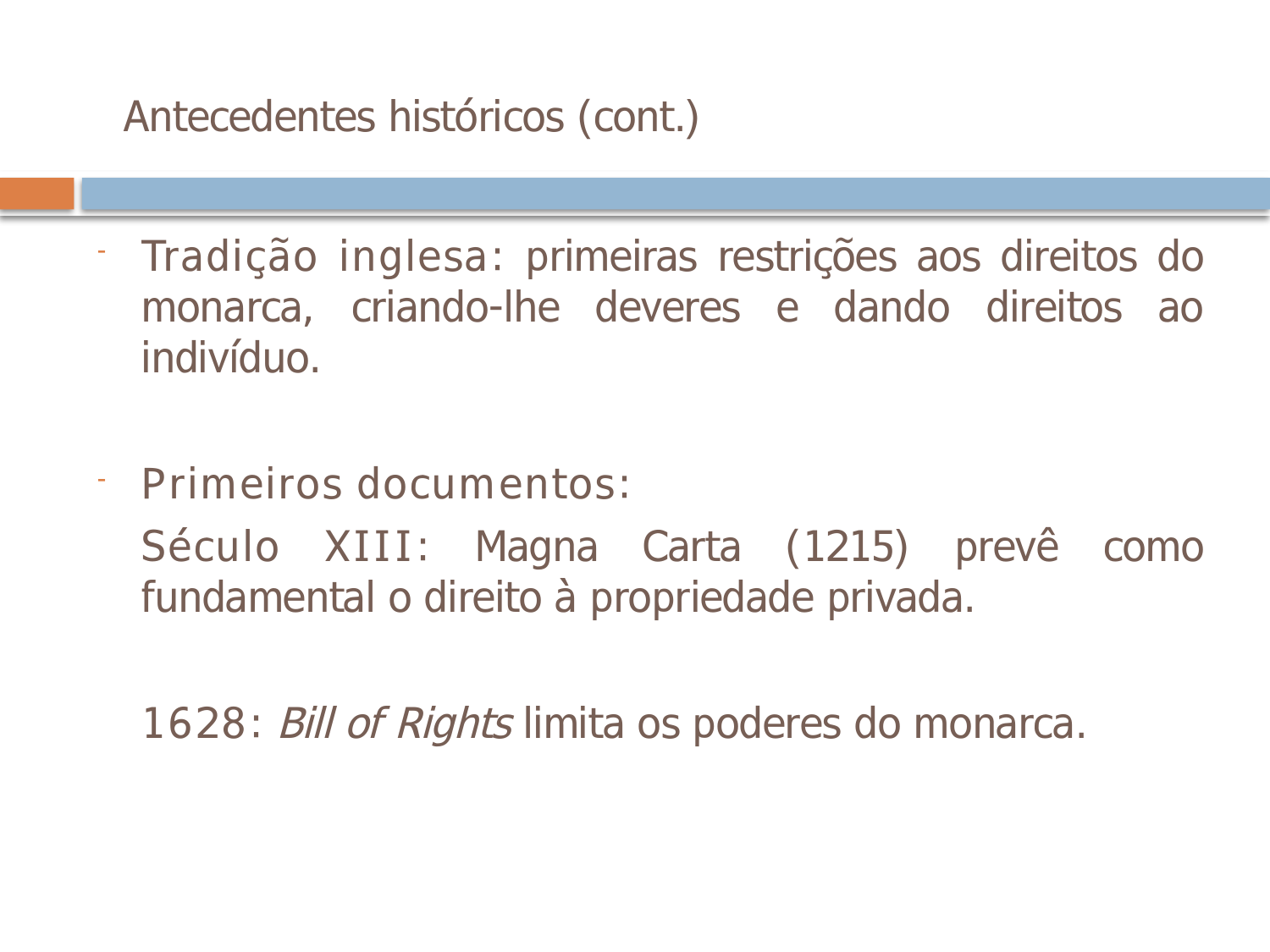

# Antecedentes históricos (cont.)

Tradição inglesa: primeiras restrições aos direitos do monarca, criando-lhe deveres e dando direitos ao indivíduo.

Primeiros documentos:
	Século XIII: Magna Carta (1215) prevê como fundamental o direito à propriedade privada.

	1628: Bill of Rights limita os poderes do monarca.